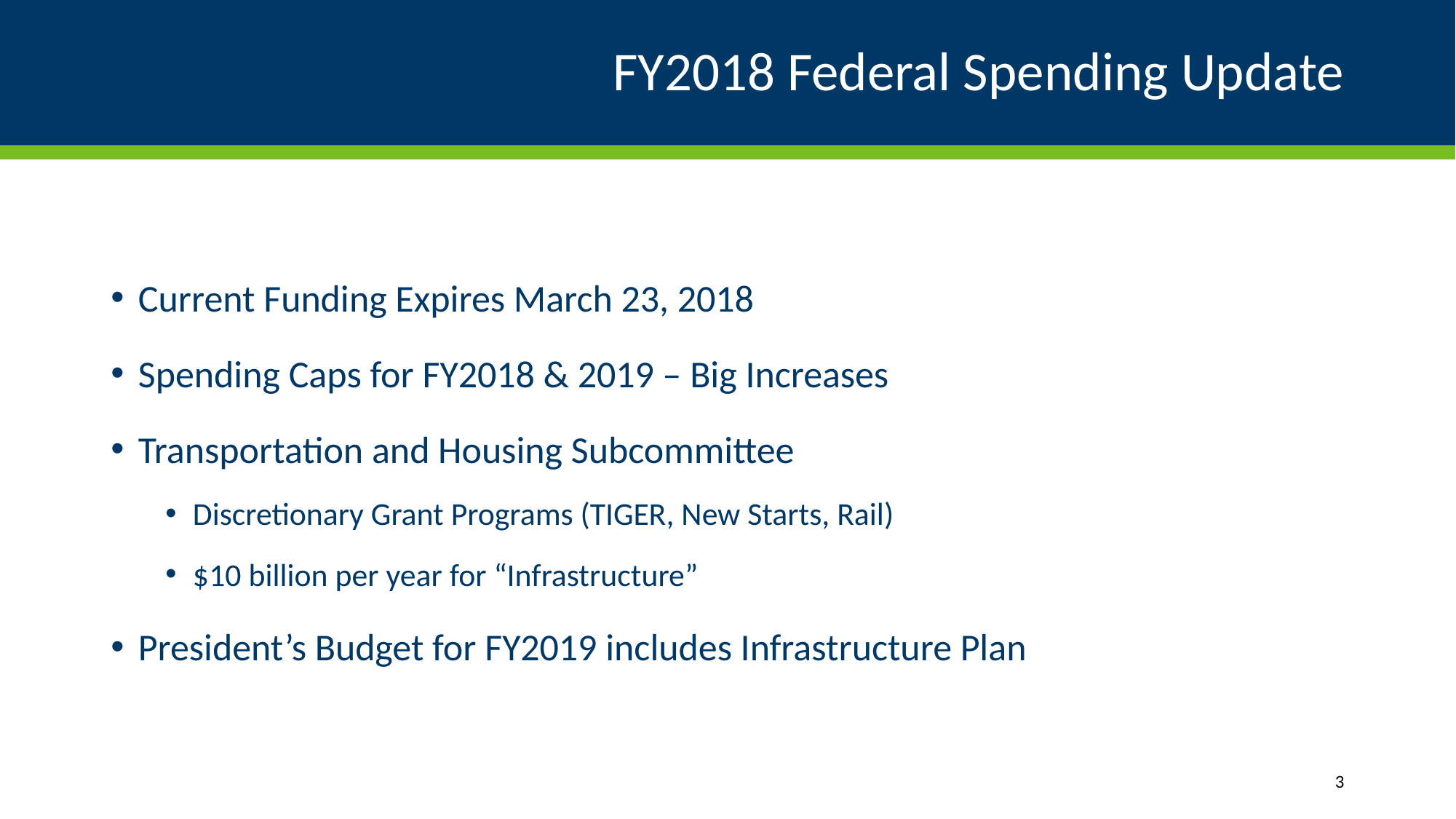

# FY2018 Federal Spending Update

Current Funding Expires March 23, 2018
Spending Caps for FY2018 & 2019 – Big Increases
Transportation and Housing Subcommittee
Discretionary Grant Programs (TIGER, New Starts, Rail)
$10 billion per year for “Infrastructure”
President’s Budget for FY2019 includes Infrastructure Plan

3